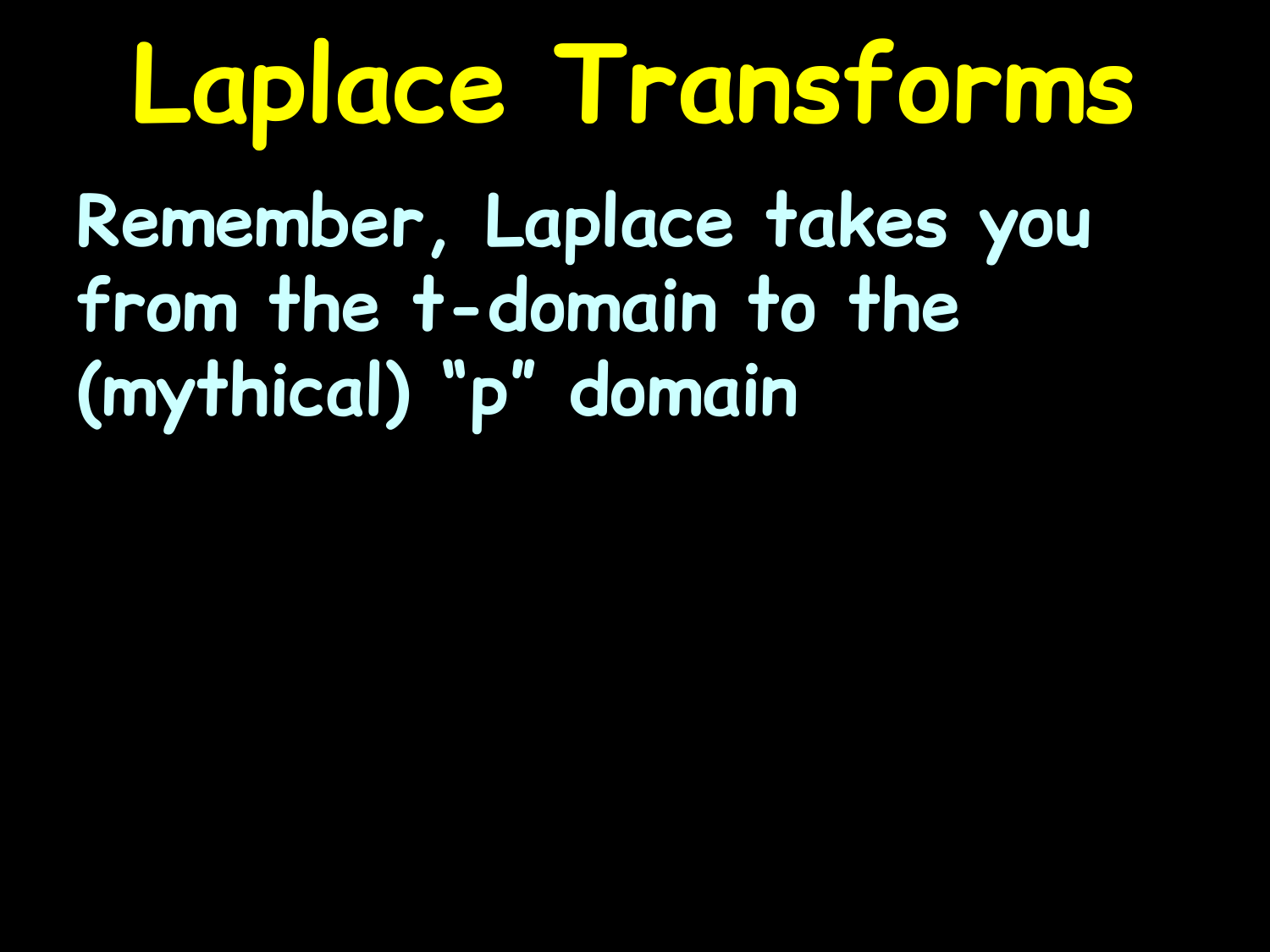

# Laplace Transforms
Remember, Laplace takes you from the t-domain to the (mythical) “p” domain